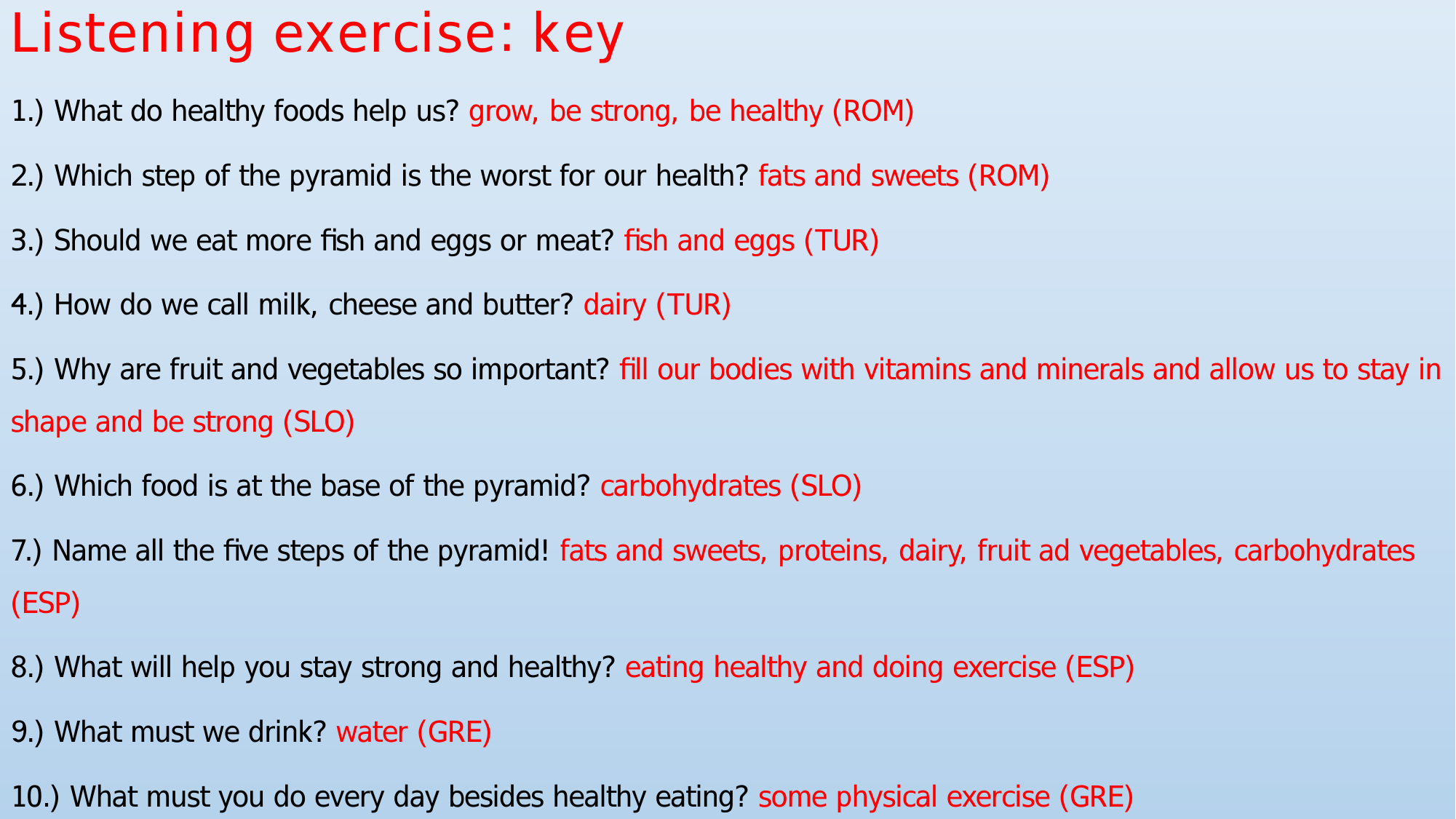

# Listening exercise: key
1.) What do healthy foods help us? grow, be strong, be healthy (ROM)
2.) Which step of the pyramid is the worst for our health? fats and sweets (ROM)
3.) Should we eat more fish and eggs or meat? fish and eggs (TUR)
4.) How do we call milk, cheese and butter? dairy (TUR)
5.) Why are fruit and vegetables so important? fill our bodies with vitamins and minerals and allow us to stay in shape and be strong (SLO)
6.) Which food is at the base of the pyramid? carbohydrates (SLO)
7.) Name all the five steps of the pyramid! fats and sweets, proteins, dairy, fruit ad vegetables, carbohydrates (ESP)
8.) What will help you stay strong and healthy? eating healthy and doing exercise (ESP)
9.) What must we drink? water (GRE)
10.) What must you do every day besides healthy eating? some physical exercise (GRE)